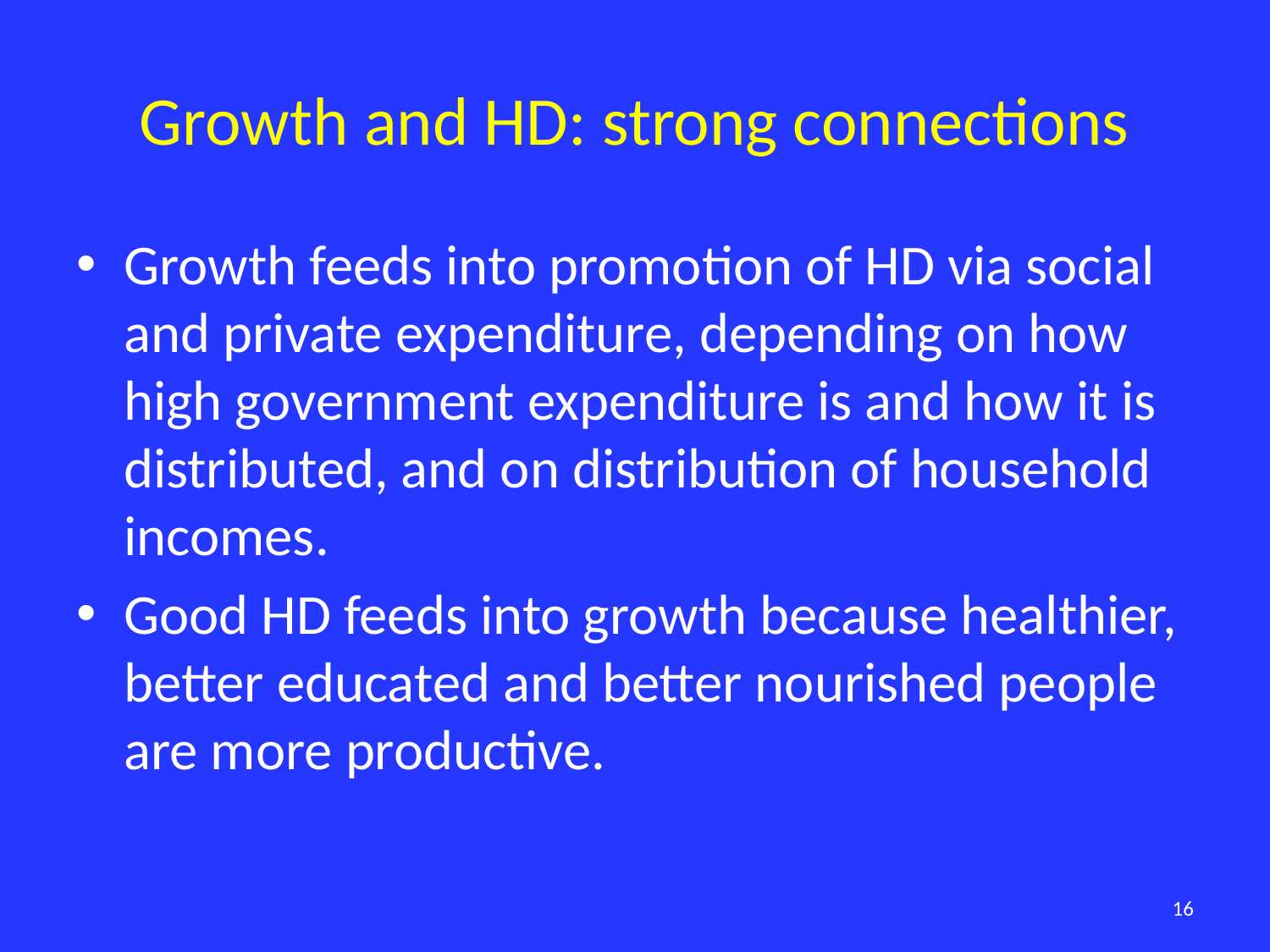

# Growth and HD: strong connections
Growth feeds into promotion of HD via social and private expenditure, depending on how high government expenditure is and how it is distributed, and on distribution of household incomes.
Good HD feeds into growth because healthier, better educated and better nourished people are more productive.
16